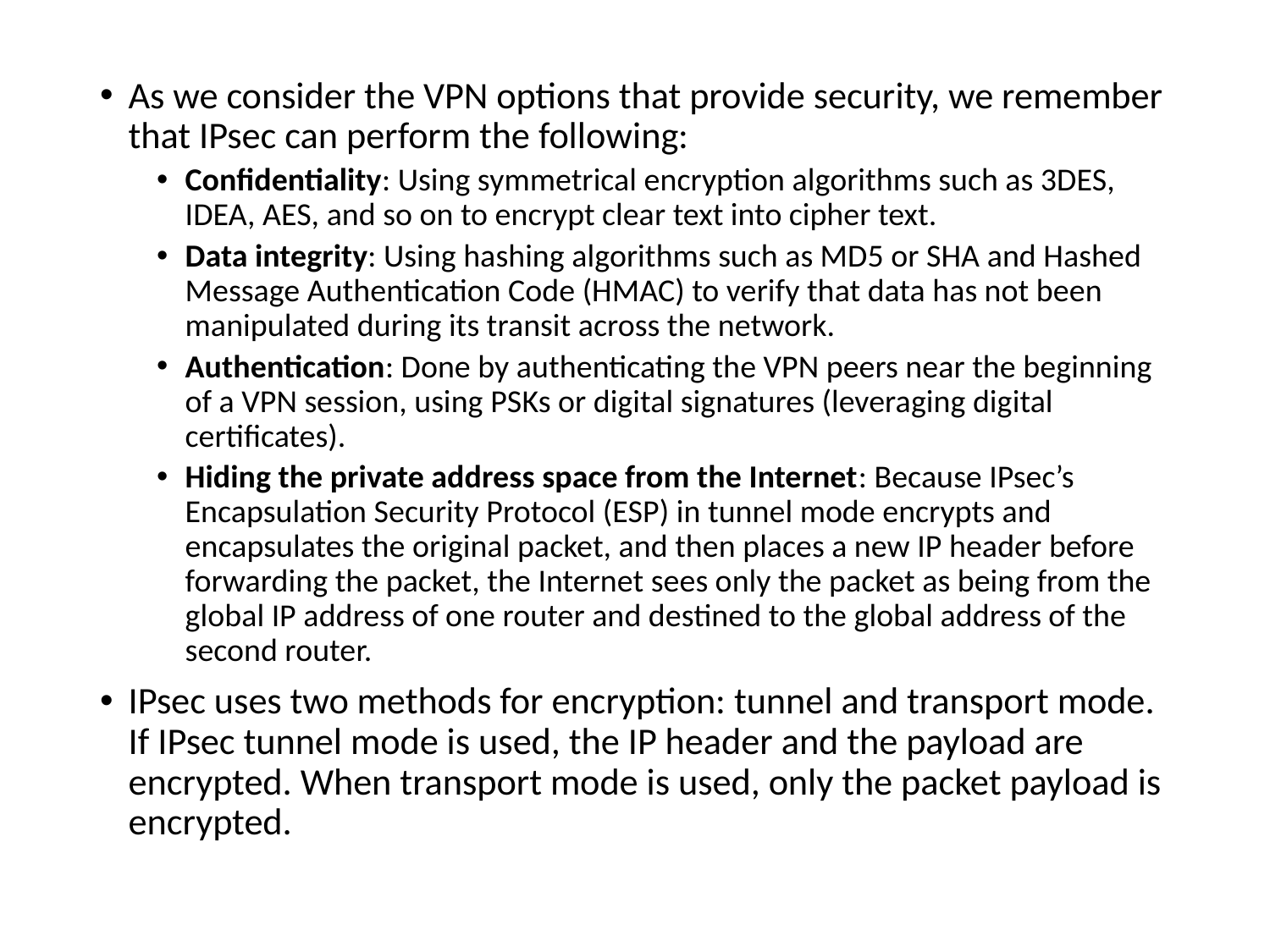

As we consider the VPN options that provide security, we remember that IPsec can perform the following:
Confidentiality: Using symmetrical encryption algorithms such as 3DES, IDEA, AES, and so on to encrypt clear text into cipher text.
Data integrity: Using hashing algorithms such as MD5 or SHA and Hashed Message Authentication Code (HMAC) to verify that data has not been manipulated during its transit across the network.
Authentication: Done by authenticating the VPN peers near the beginning of a VPN session, using PSKs or digital signatures (leveraging digital certificates).
Hiding the private address space from the Internet: Because IPsec’s Encapsulation Security Protocol (ESP) in tunnel mode encrypts and encapsulates the original packet, and then places a new IP header before forwarding the packet, the Internet sees only the packet as being from the global IP address of one router and destined to the global address of the second router.
IPsec uses two methods for encryption: tunnel and transport mode. If IPsec tunnel mode is used, the IP header and the payload are encrypted. When transport mode is used, only the packet payload is encrypted.